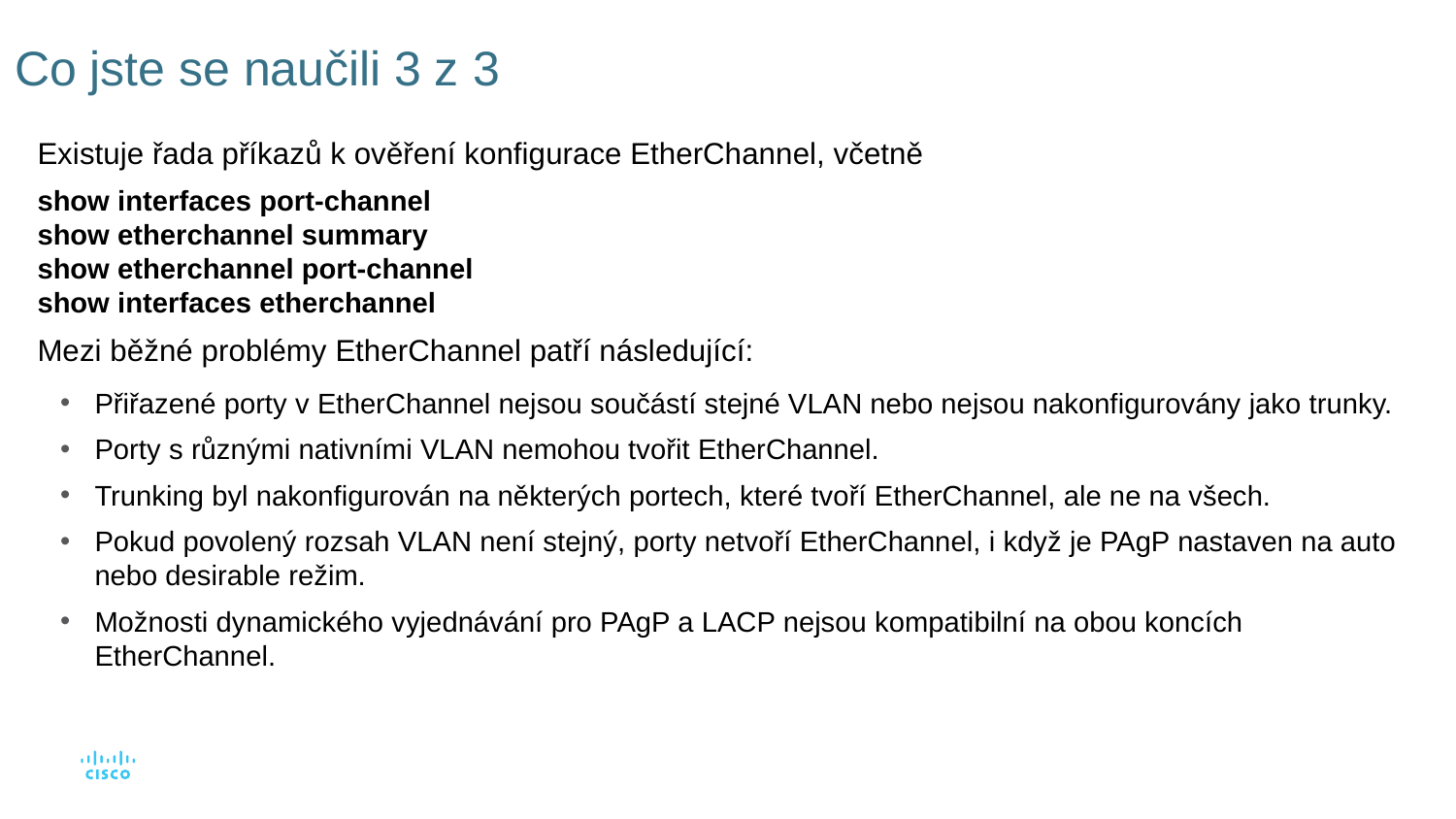

# Co jste se naučili 3 z 3
Existuje řada příkazů k ověření konfigurace EtherChannel, včetně
show interfaces port-channel
show etherchannel summary
show etherchannel port-channel
show interfaces etherchannel
Mezi běžné problémy EtherChannel patří následující:
Přiřazené porty v EtherChannel nejsou součástí stejné VLAN nebo nejsou nakonfigurovány jako trunky.
Porty s různými nativními VLAN nemohou tvořit EtherChannel.
Trunking byl nakonfigurován na některých portech, které tvoří EtherChannel, ale ne na všech.
Pokud povolený rozsah VLAN není stejný, porty netvoří EtherChannel, i když je PAgP nastaven na auto nebo desirable režim.
Možnosti dynamického vyjednávání pro PAgP a LACP nejsou kompatibilní na obou koncích EtherChannel.